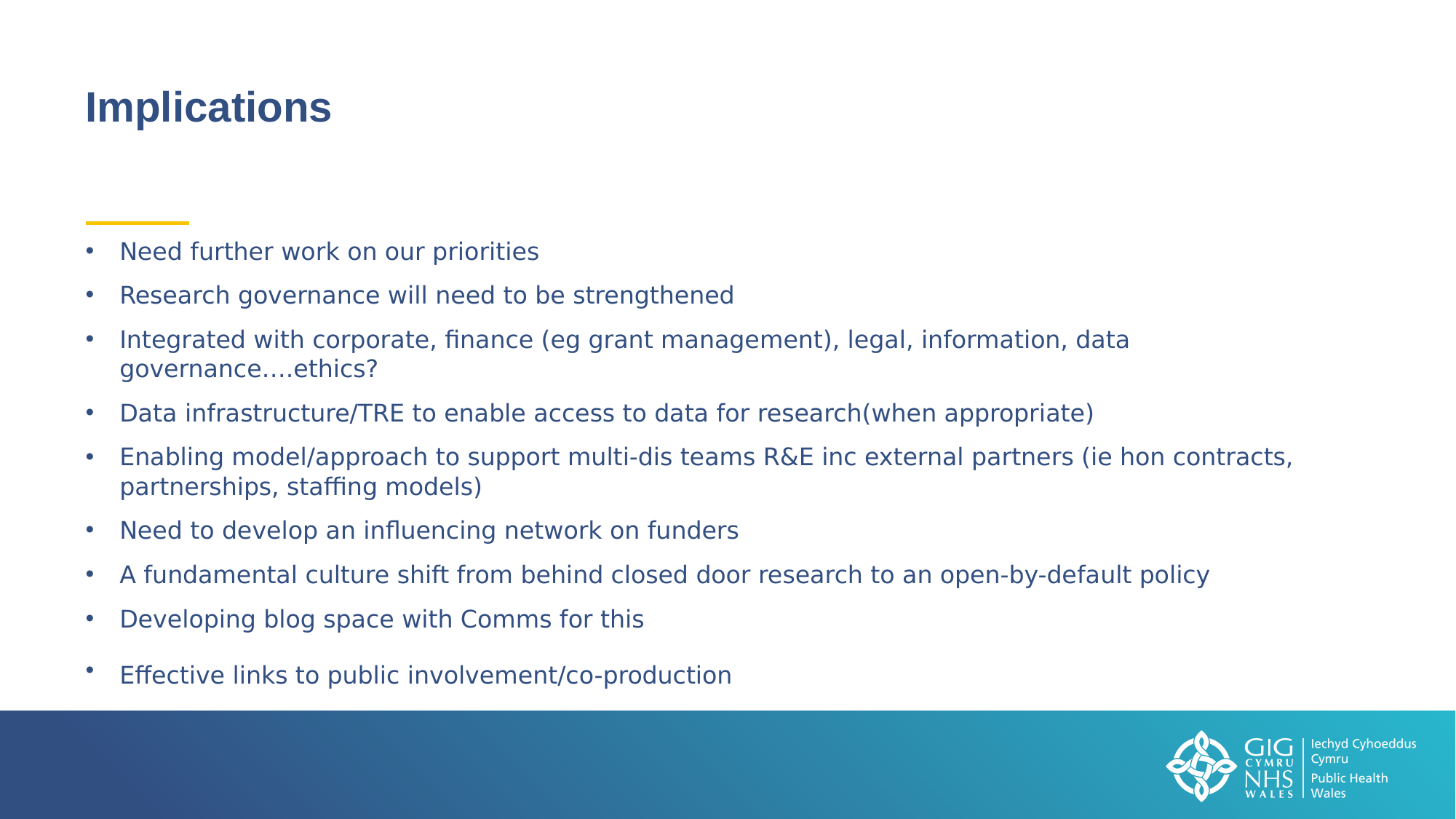

Implications
Need further work on our priorities​
Research governance will need to be strengthened​
Integrated with corporate, finance (eg grant management), legal, information, data governance….ethics? ​
Data infrastructure/TRE to enable access to data for research(when appropriate)​
Enabling model/approach to support multi-dis teams R&E inc external partners (ie hon contracts, partnerships, staffing models)​
Need to develop an influencing network on funders​
A fundamental culture shift from behind closed door research to an open-by-default policy​
Developing blog space with Comms for this​
Effective links to public involvement/co-production ​